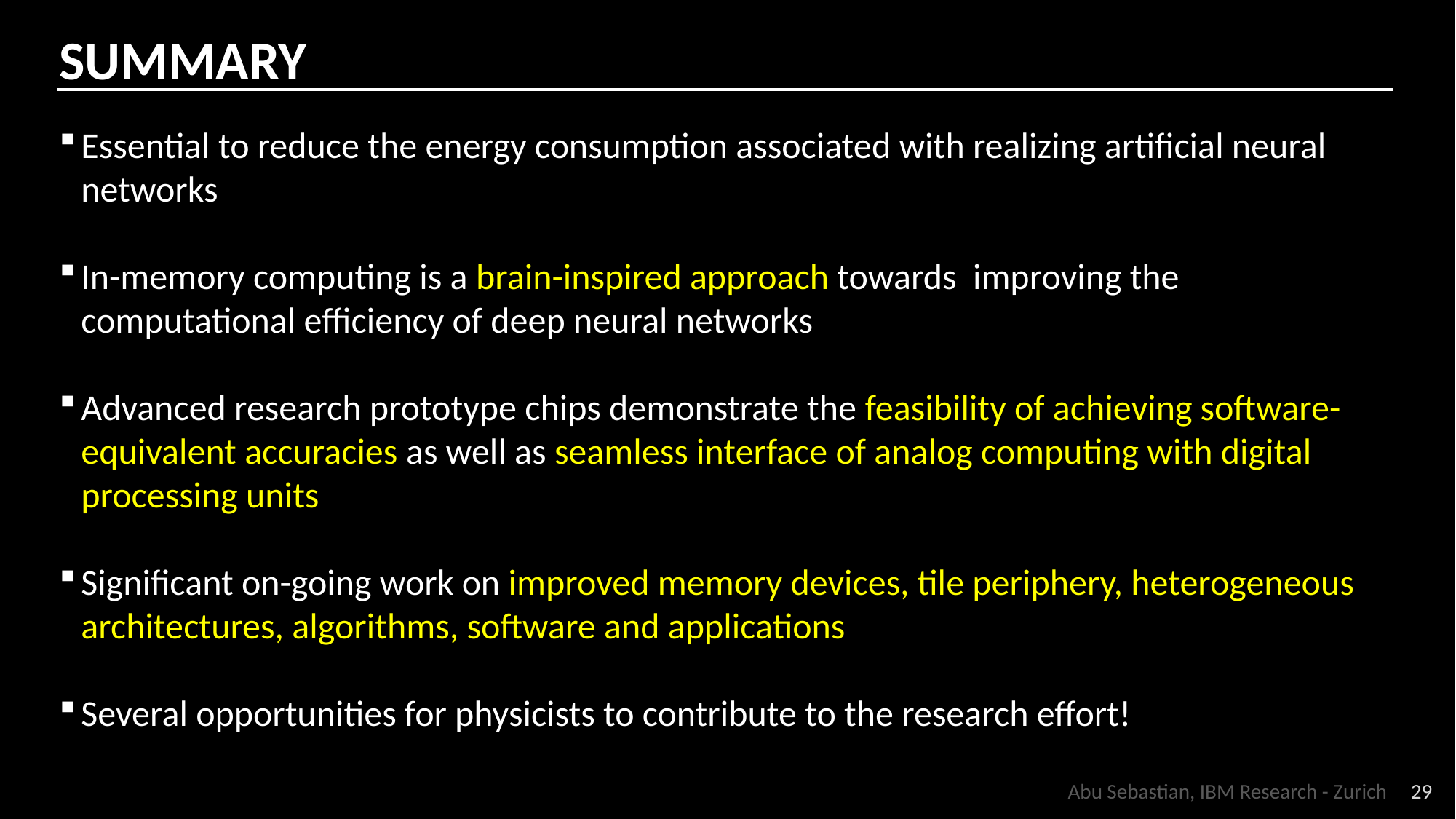

# SUMMARY

Essential to reduce the energy consumption associated with realizing artificial neural networks

In-memory computing is a brain-inspired approach towards  improving the computational efficiency of deep neural networks

Advanced research prototype chips demonstrate the feasibility of achieving software-equivalent accuracies as well as seamless interface of analog computing with digital processing units

Significant on-going work on improved memory devices, tile periphery, heterogeneous architectures, algorithms, software and applications

Several opportunities for physicists to contribute to the research effort!
29